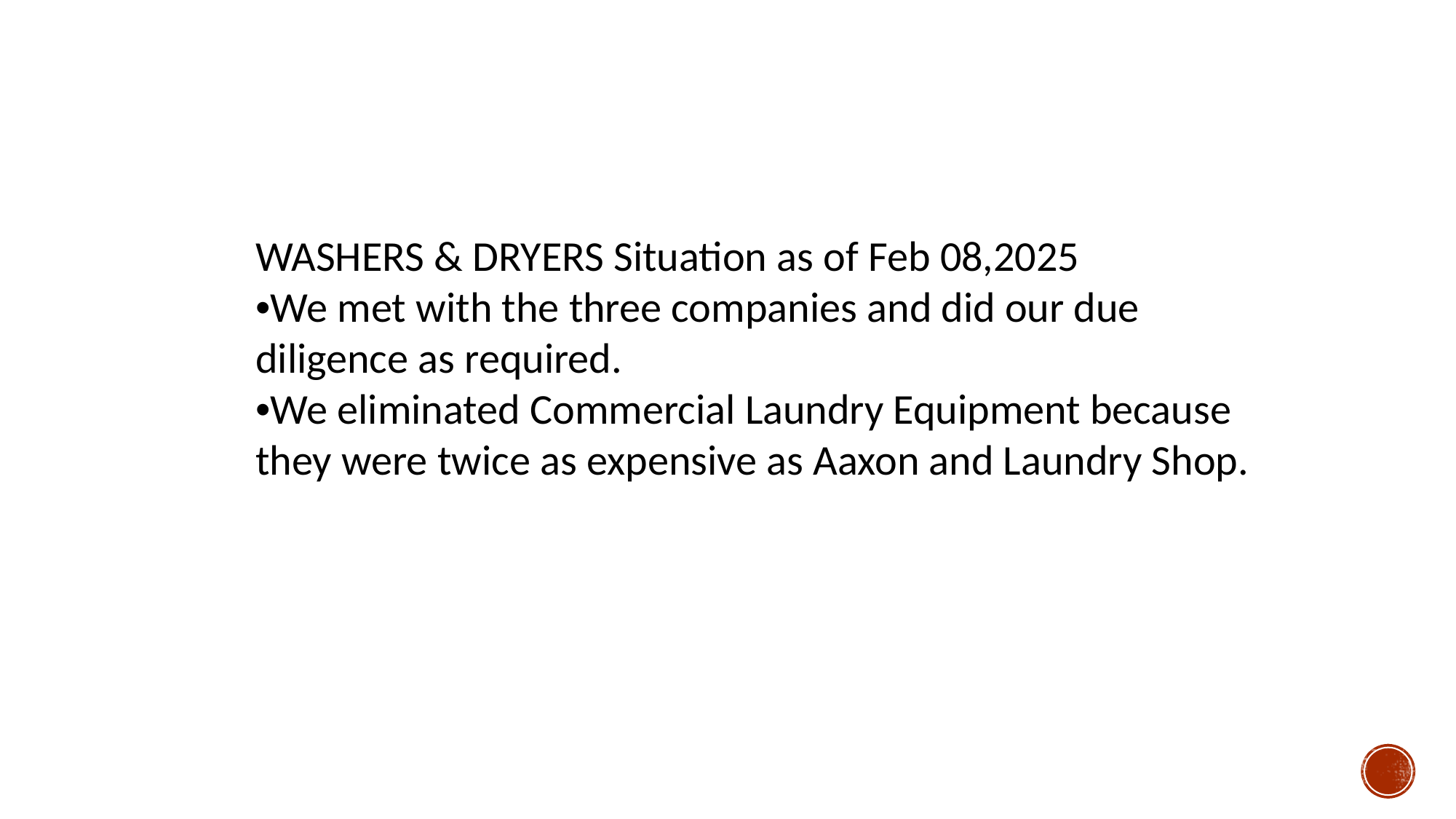

WASHERS & DRYERS Situation as of Feb 08,2025
•We met with the three companies and did our due diligence as required.
•We eliminated Commercial Laundry Equipment because they were twice as expensive as Aaxon and Laundry Shop.